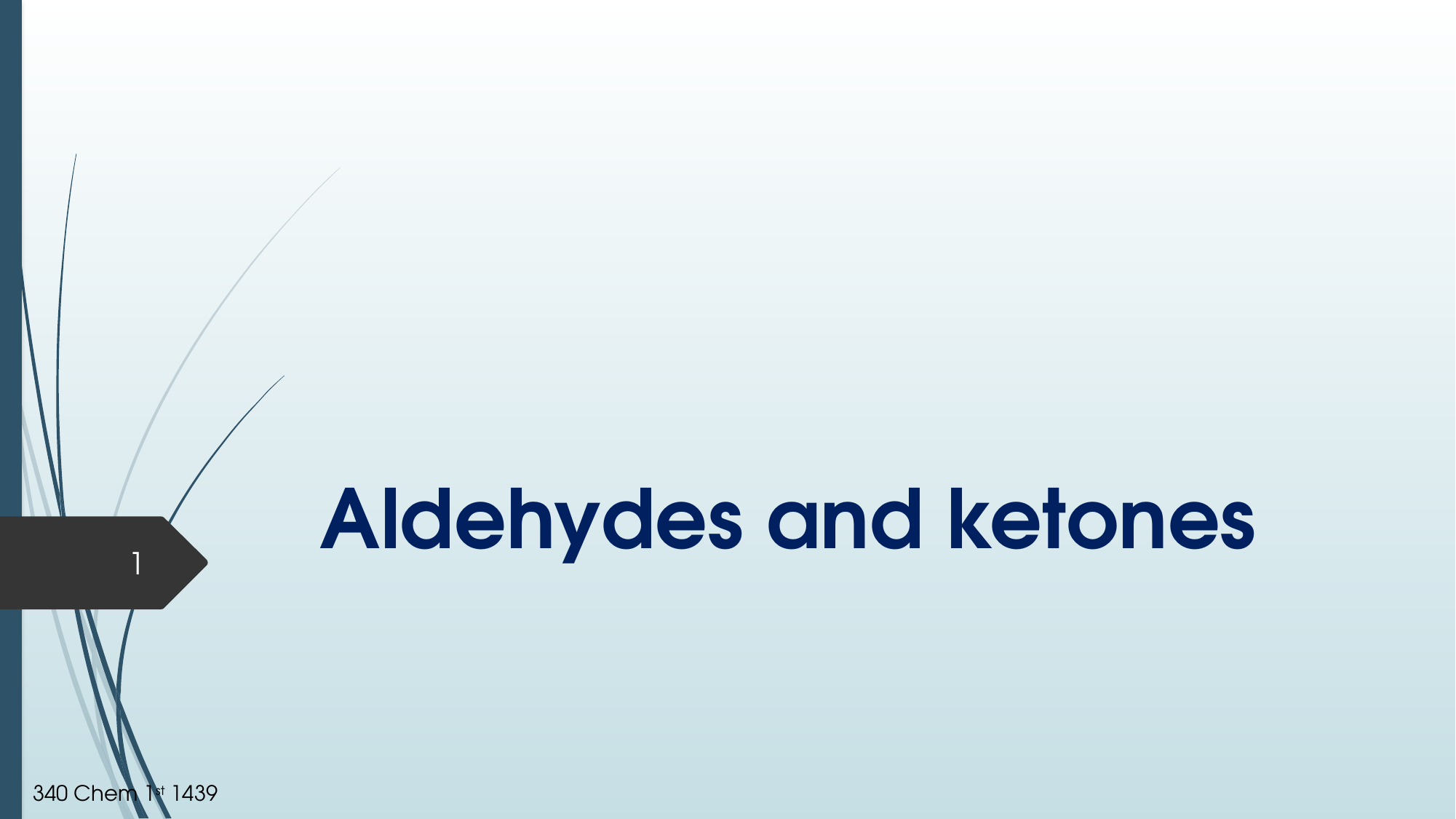

# Aldehydes and ketones
1

340 Chem 1st 1439